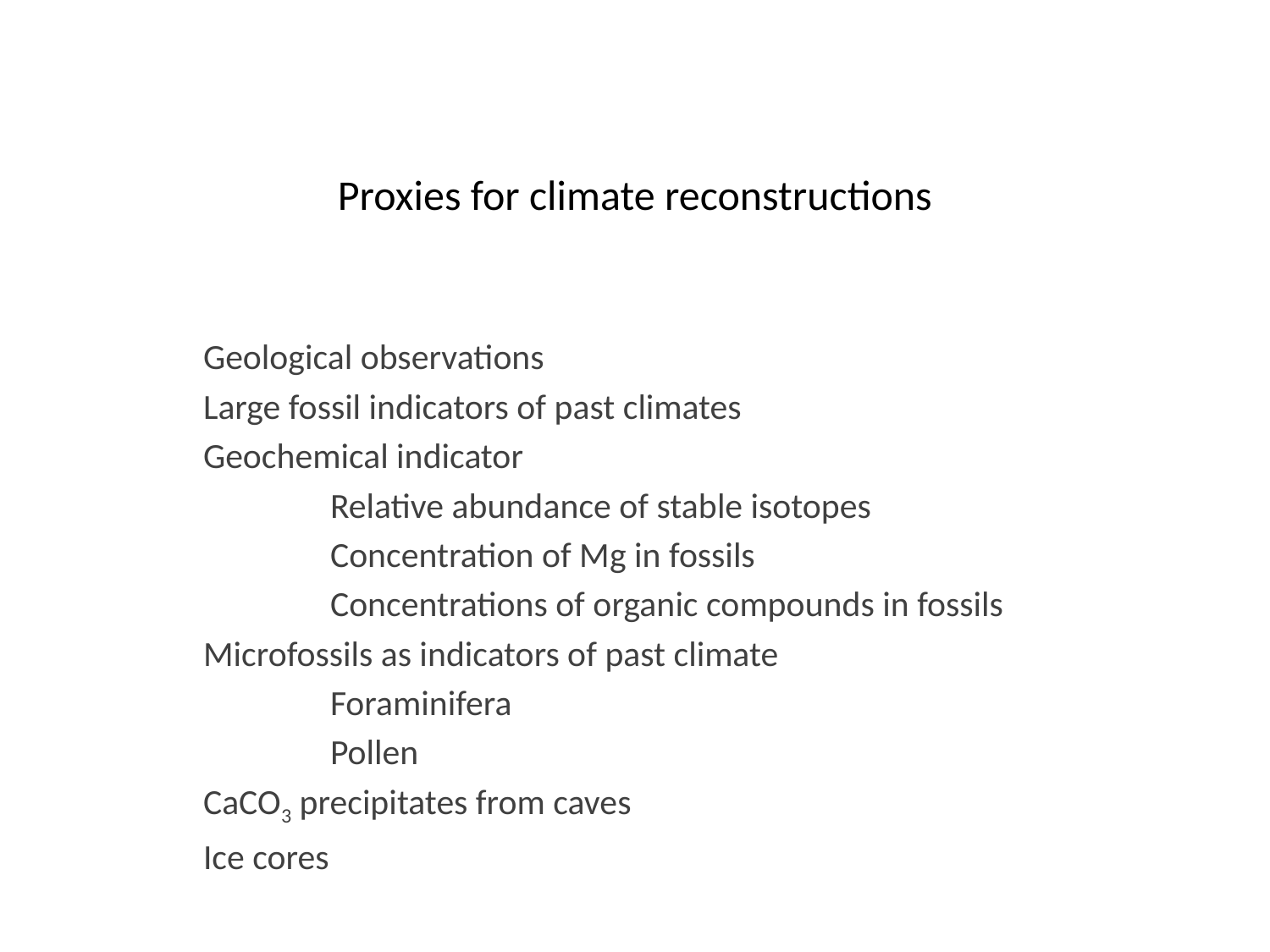

# Proxies for climate reconstructions
Geological observations
Large fossil indicators of past climates
Geochemical indicator
	Relative abundance of stable isotopes
	Concentration of Mg in fossils
	Concentrations of organic compounds in fossils
Microfossils as indicators of past climate
	Foraminifera
	Pollen
CaCO3 precipitates from caves
Ice cores